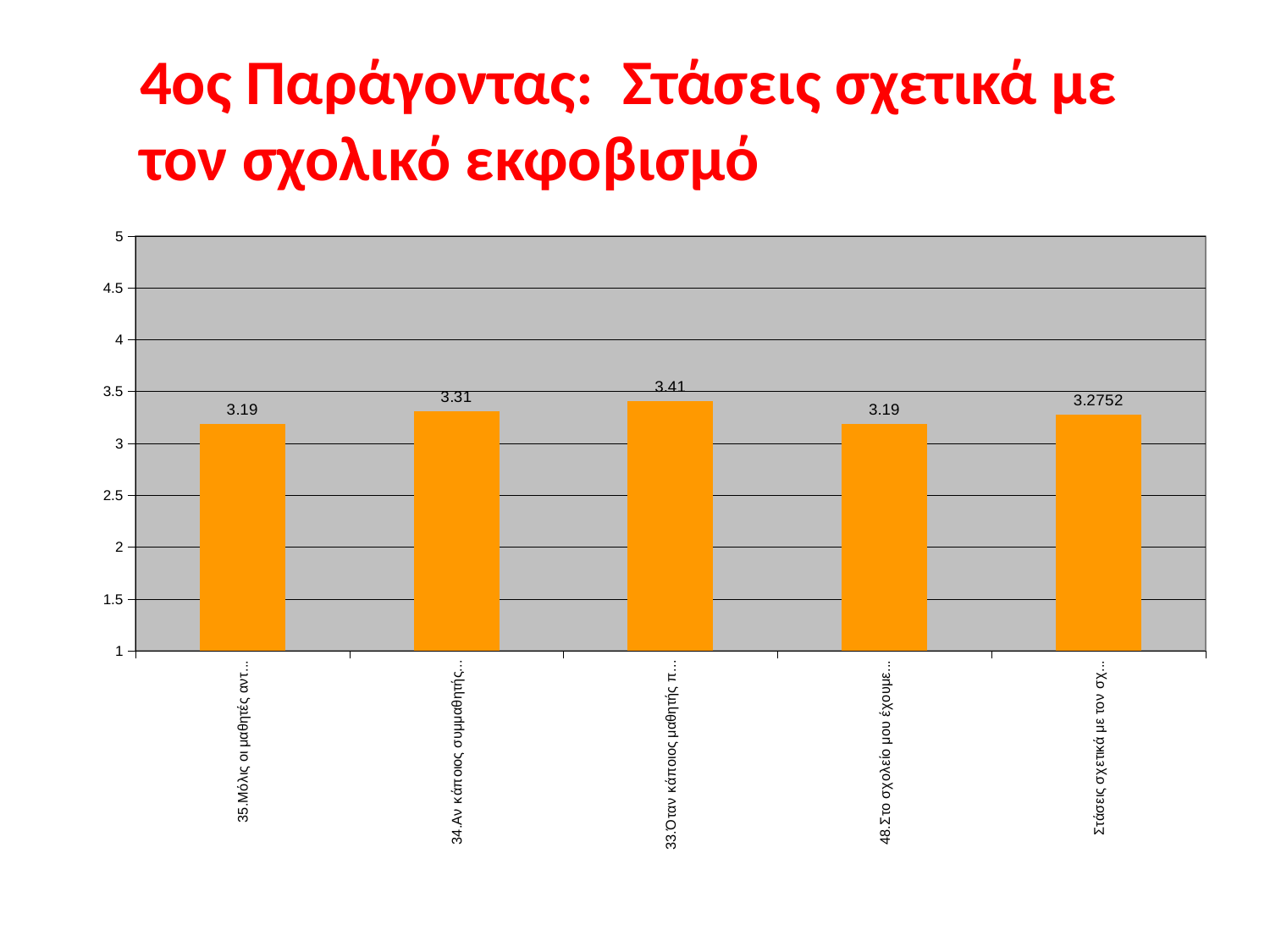

# 4ος Παράγοντας:  Στάσεις σχετικά με τον σχολικό εκφοβισμό

### Chart

| Category | ΜΟ |
|---|---|
| 35.Μόλις οι μαθητές αντιληφθούν κάποιο φαινόμενο σχολικού εκφοβισμού προσπαθούν αμέσως να το σταματήσουν | 3.19 |
| 34.Αν κάποιος συμμαθητής μου με πειράξει θα το πω αμέσως σε έναν καθηγητή ή στον διευθυντή. | 3.31 |
| 33.Όταν κάποιος μαθητής παραβιάζει τους κανόνες, η τιμωρία είναι σκληρή αλλά δίκαιη. | 3.41 |
| 48.Στο σχολείο μου έχουμε μάθει και προσπαθούμε συνεχώς να  επιλύουμε ειρηνικά τις διαφορές  μας. | 3.19 |
| Στάσεις σχετικά με τον σχολικό εκφοβισμό | 3.2752 |